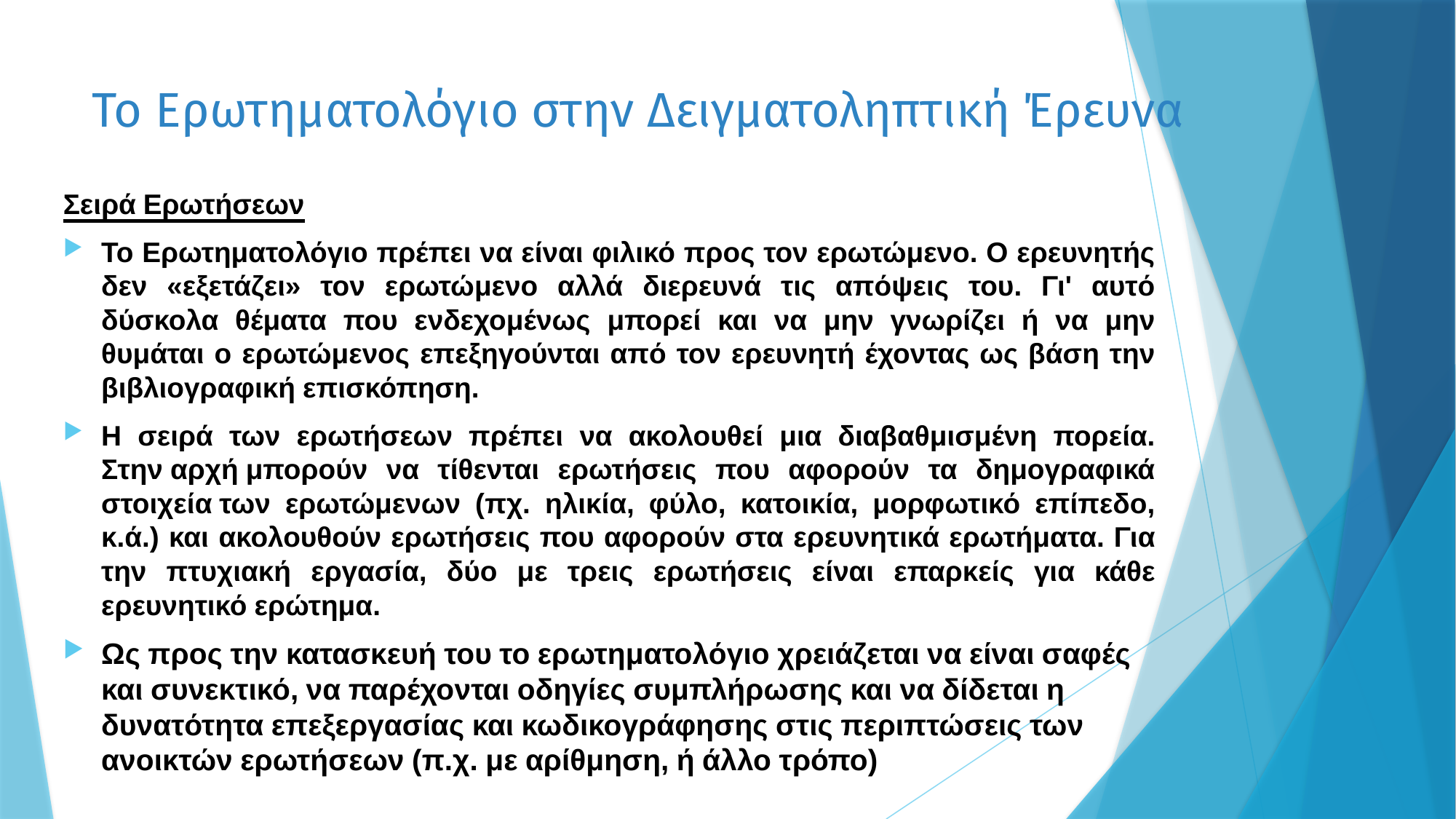

# Το Ερωτηματολόγιο στην Δειγματοληπτική Έρευνα
Σειρά Ερωτήσεων
Το Ερωτηματολόγιο πρέπει να είναι φιλικό προς τον ερωτώμενο. Ο ερευνητής δεν «εξετάζει» τον ερωτώμενο αλλά διερευνά τις απόψεις του. Γι' αυτό δύσκολα θέματα που ενδεχομένως μπορεί και να μην γνωρίζει ή να μην θυμάται ο ερωτώμενος επεξηγούνται από τον ερευνητή έχοντας ως βάση την βιβλιογραφική επισκόπηση.
Η σειρά των ερωτήσεων πρέπει να ακολουθεί μια διαβαθμισμένη πορεία. Στην αρχή μπορούν να τίθενται ερωτήσεις που αφορούν τα δημογραφικά στοιχεία των ερωτώμενων (πχ. ηλικία, φύλο, κατοικία, μορφωτικό επίπεδο, κ.ά.) και ακολουθούν ερωτήσεις που αφορούν στα ερευνητικά ερωτήματα. Για την πτυχιακή εργασία, δύο με τρεις ερωτήσεις είναι επαρκείς για κάθε ερευνητικό ερώτημα.
Ως προς την κατασκευή του το ερωτηματολόγιο χρειάζεται να είναι σαφές και συνεκτικό, να παρέχονται οδηγίες συμπλήρωσης και να δίδεται η δυνατότητα επεξεργασίας και κωδικογράφησης στις περιπτώσεις των ανοικτών ερωτήσεων (π.χ. με αρίθμηση, ή άλλο τρόπο)